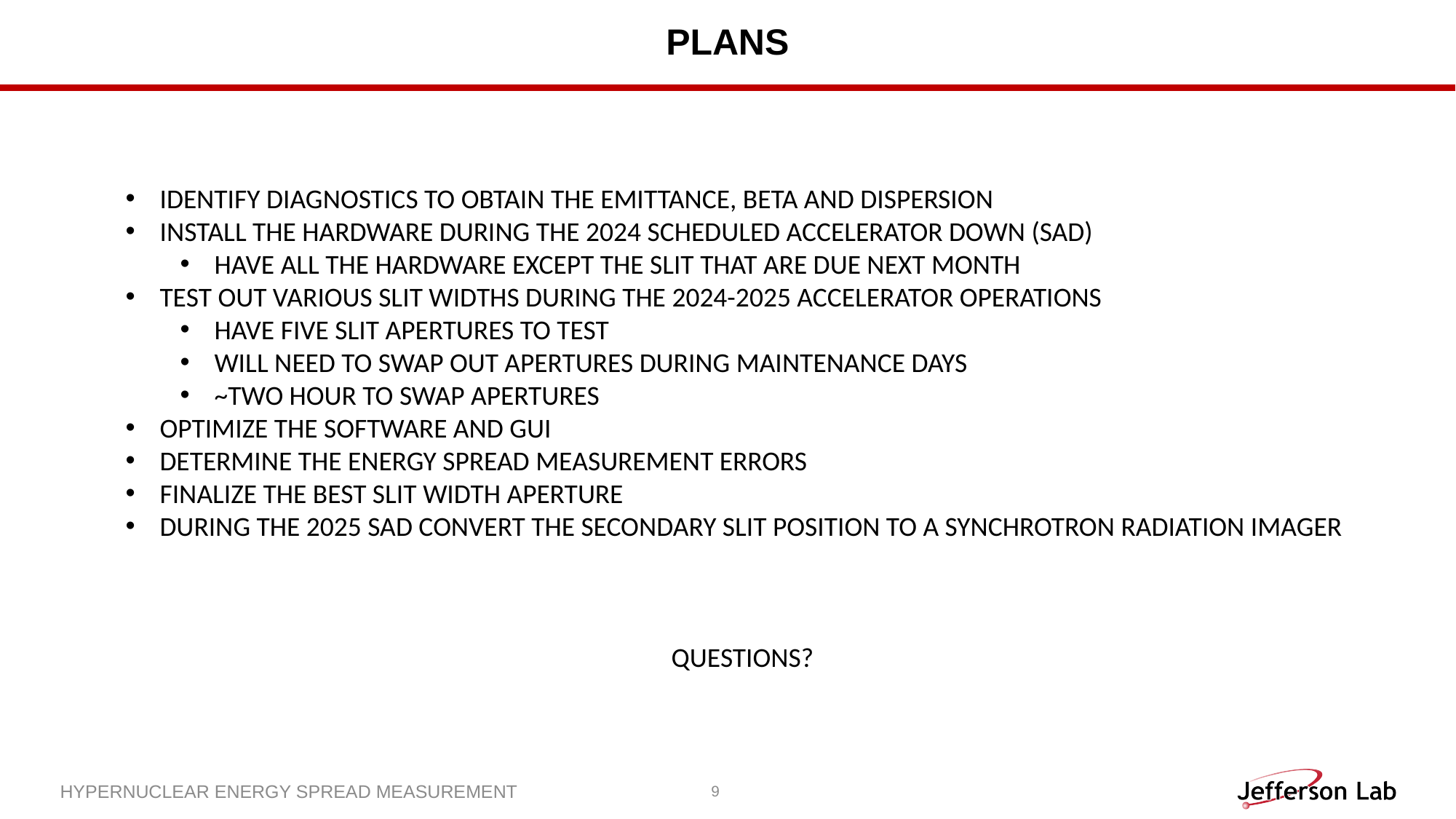

# PLANS
IDENTIFY DIAGNOSTICS TO OBTAIN THE EMITTANCE, BETA AND DISPERSION
INSTALL THE HARDWARE DURING THE 2024 SCHEDULED ACCELERATOR DOWN (SAD)
HAVE ALL THE HARDWARE EXCEPT THE SLIT THAT ARE DUE NEXT MONTH
TEST OUT VARIOUS SLIT WIDTHS DURING THE 2024-2025 ACCELERATOR OPERATIONS
HAVE FIVE SLIT APERTURES TO TEST
WILL NEED TO SWAP OUT APERTURES DURING MAINTENANCE DAYS
~TWO HOUR TO SWAP APERTURES
OPTIMIZE THE SOFTWARE AND GUI
DETERMINE THE ENERGY SPREAD MEASUREMENT ERRORS
FINALIZE THE BEST SLIT WIDTH APERTURE
DURING THE 2025 SAD CONVERT THE SECONDARY SLIT POSITION TO A SYNCHROTRON RADIATION IMAGER

					QUESTIONS?
HYPERNUCLEAR ENERGY SPREAD MEASUREMENT
9